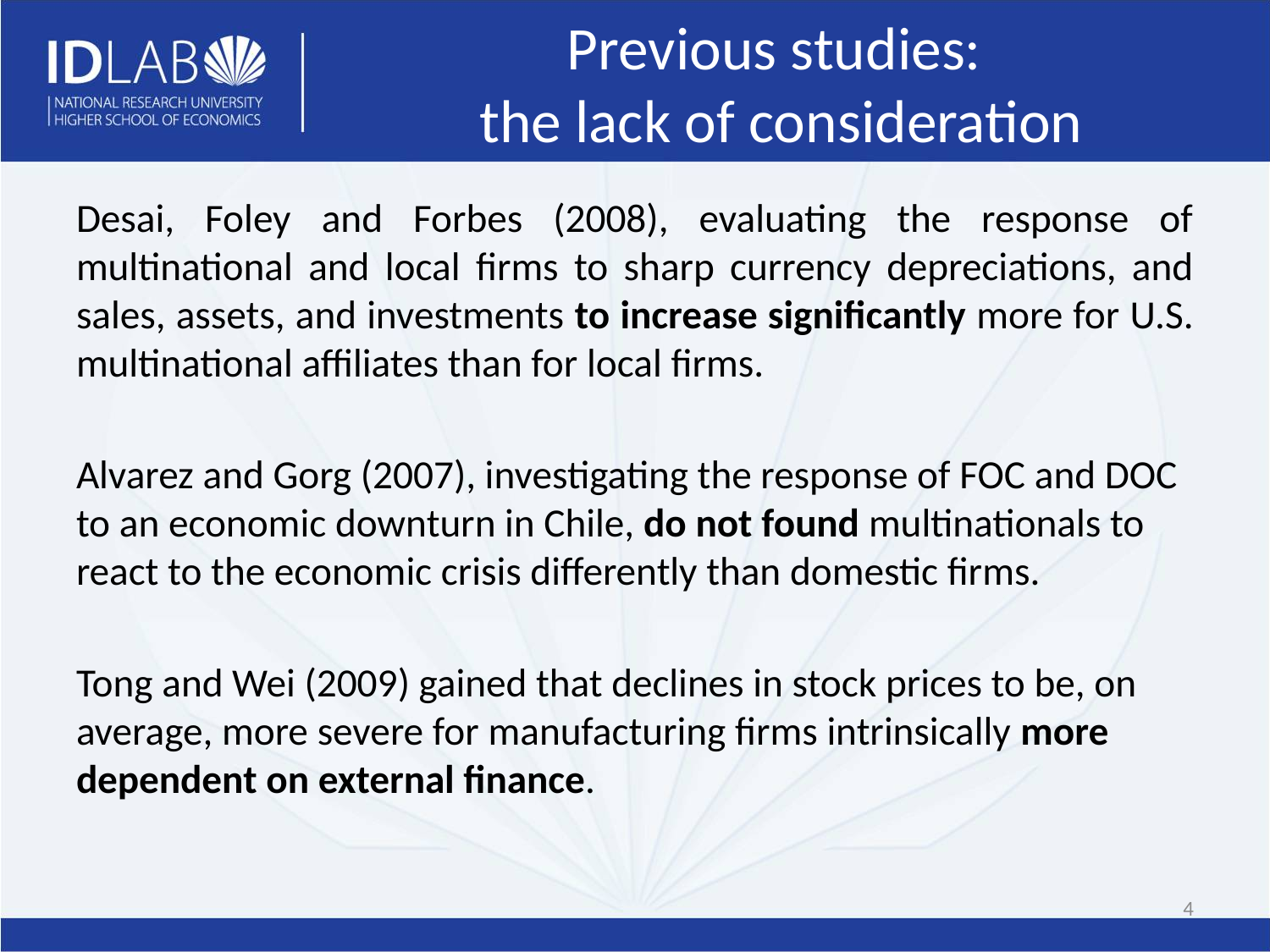

# Previous studies: the lack of consideration
Desai, Foley and Forbes (2008), evaluating the response of multinational and local firms to sharp currency depreciations, and sales, assets, and investments to increase significantly more for U.S. multinational affiliates than for local firms.

Alvarez and Gorg (2007), investigating the response of FOC and DOC to an economic downturn in Chile, do not found multinationals to react to the economic crisis differently than domestic firms.

Tong and Wei (2009) gained that declines in stock prices to be, on average, more severe for manufacturing firms intrinsically more dependent on external finance.

4